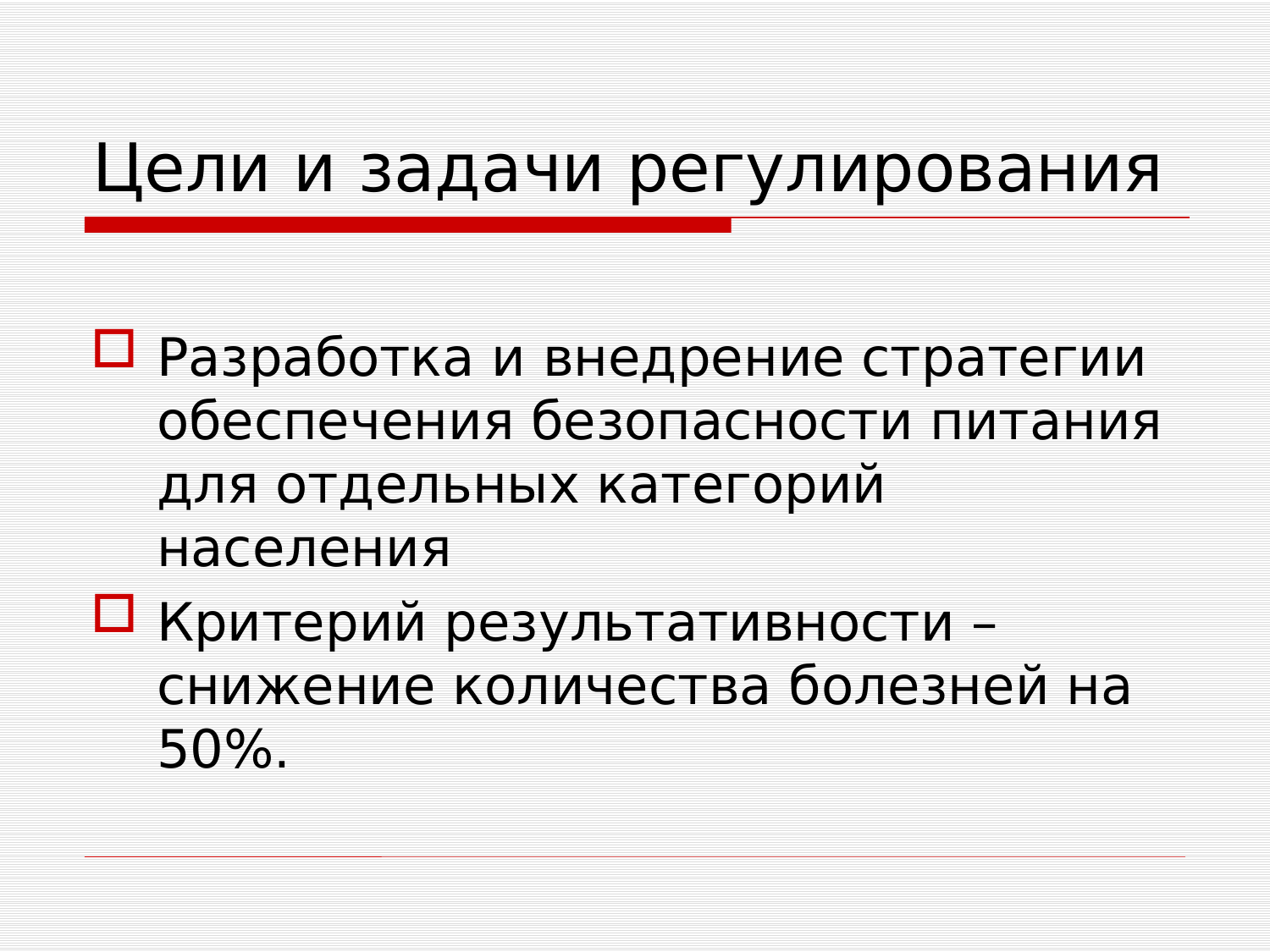

# Цели и задачи регулирования

Разработка и внедрение стратегии обеспечения безопасности питания для отдельных категорий населения
Критерий результативности – снижение количества болезней на 50%.